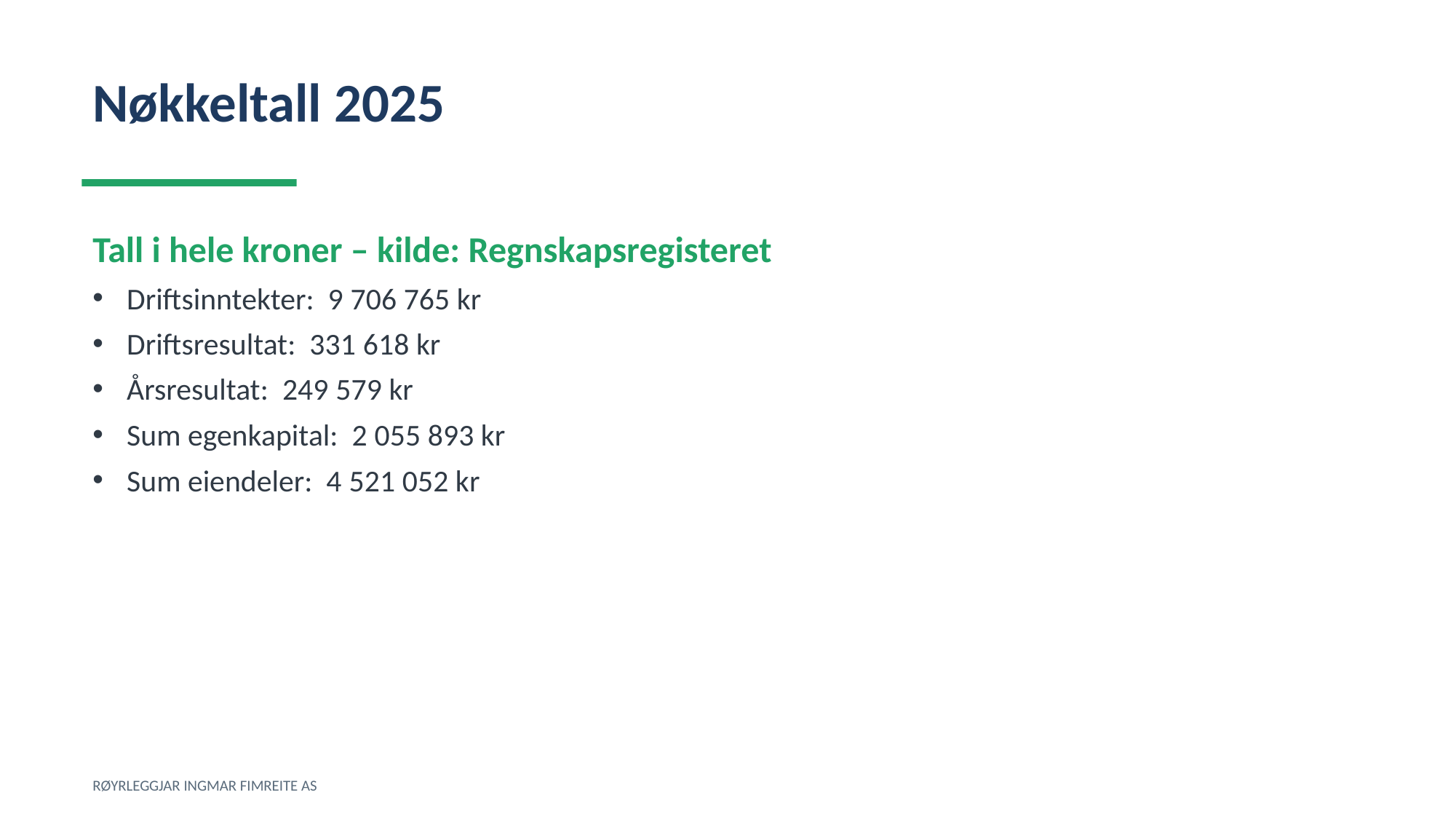

Nøkkeltall 2025

Tall i hele kroner – kilde: Regnskapsregisteret
Driftsinntekter:  9 706 765 kr
Driftsresultat:  331 618 kr
Årsresultat:  249 579 kr
Sum egenkapital:  2 055 893 kr
Sum eiendeler:  4 521 052 kr
RØYRLEGGJAR INGMAR FIMREITE AS